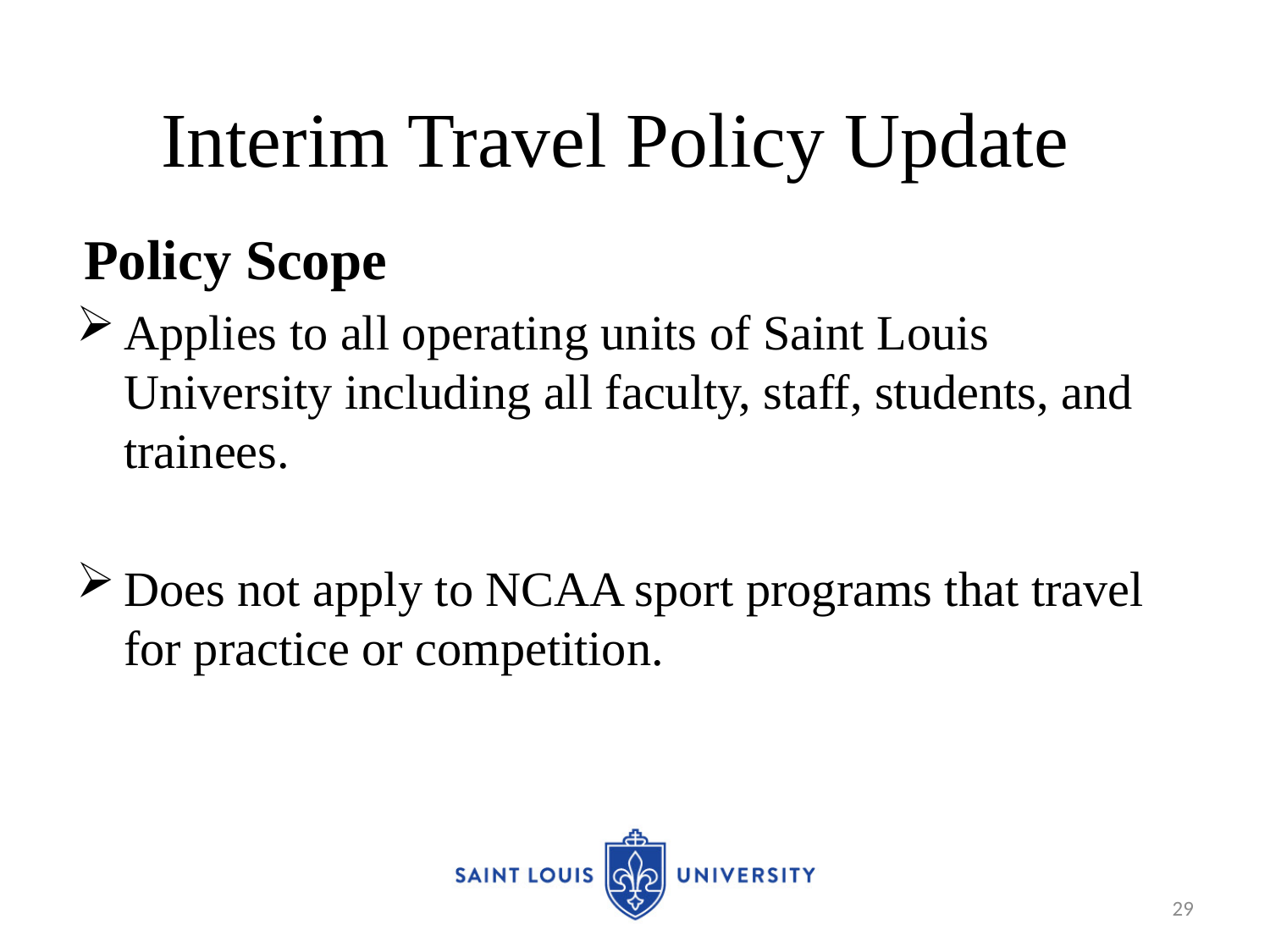

# Interim Travel Policy Update
Policy Scope
Applies to all operating units of Saint Louis University including all faculty, staff, students, and trainees.

Does not apply to NCAA sport programs that travel for practice or competition.

29